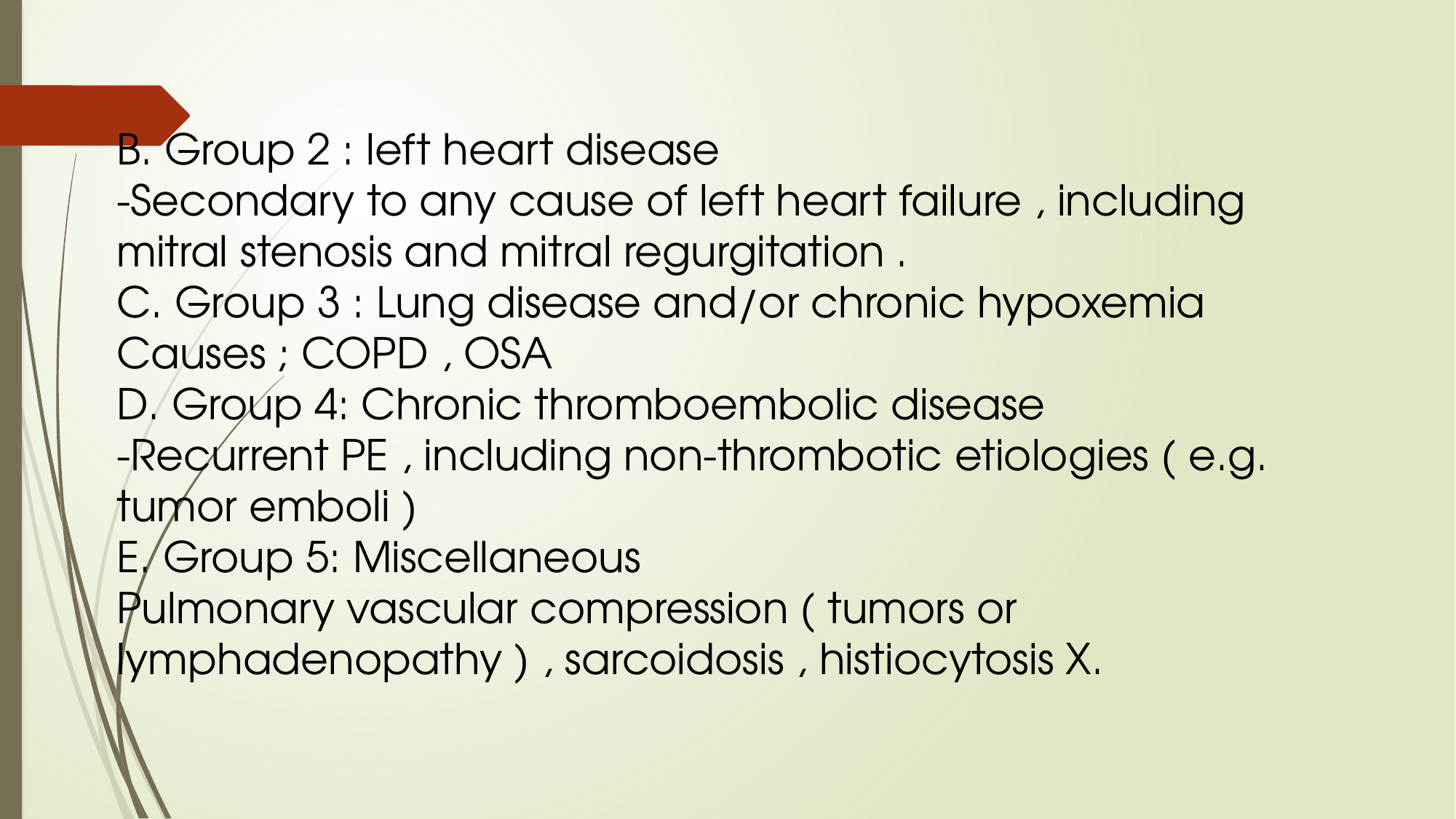

B. Group 2 : left heart disease
-Secondary to any cause of left heart failure , including mitral stenosis and mitral regurgitation .
C. Group 3 : Lung disease and/or chronic hypoxemia
Causes ; COPD , OSA
D. Group 4: Chronic thromboembolic disease
-Recurrent PE , including non-thrombotic etiologies ( e.g. tumor emboli )
E. Group 5: Miscellaneous
Pulmonary vascular compression ( tumors or lymphadenopathy ) , sarcoidosis , histiocytosis X.